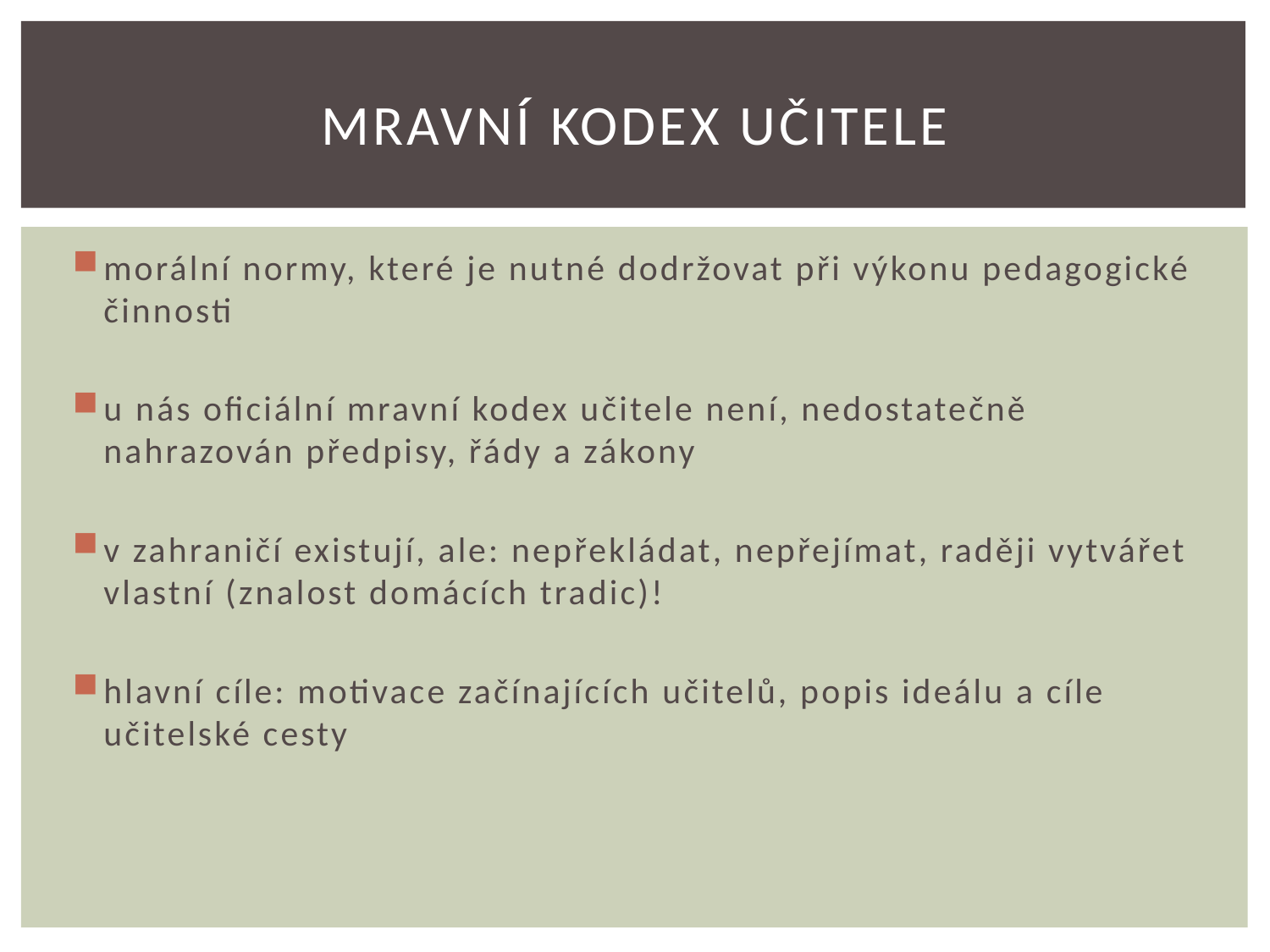

# mravní kodex učitele
morální normy, které je nutné dodržovat při výkonu pedagogické činnosti

u nás oficiální mravní kodex učitele není, nedostatečně nahrazován předpisy, řády a zákony

v zahraničí existují, ale: nepřekládat, nepřejímat, raději vytvářet vlastní (znalost domácích tradic)!

hlavní cíle: motivace začínajících učitelů, popis ideálu a cíle učitelské cesty